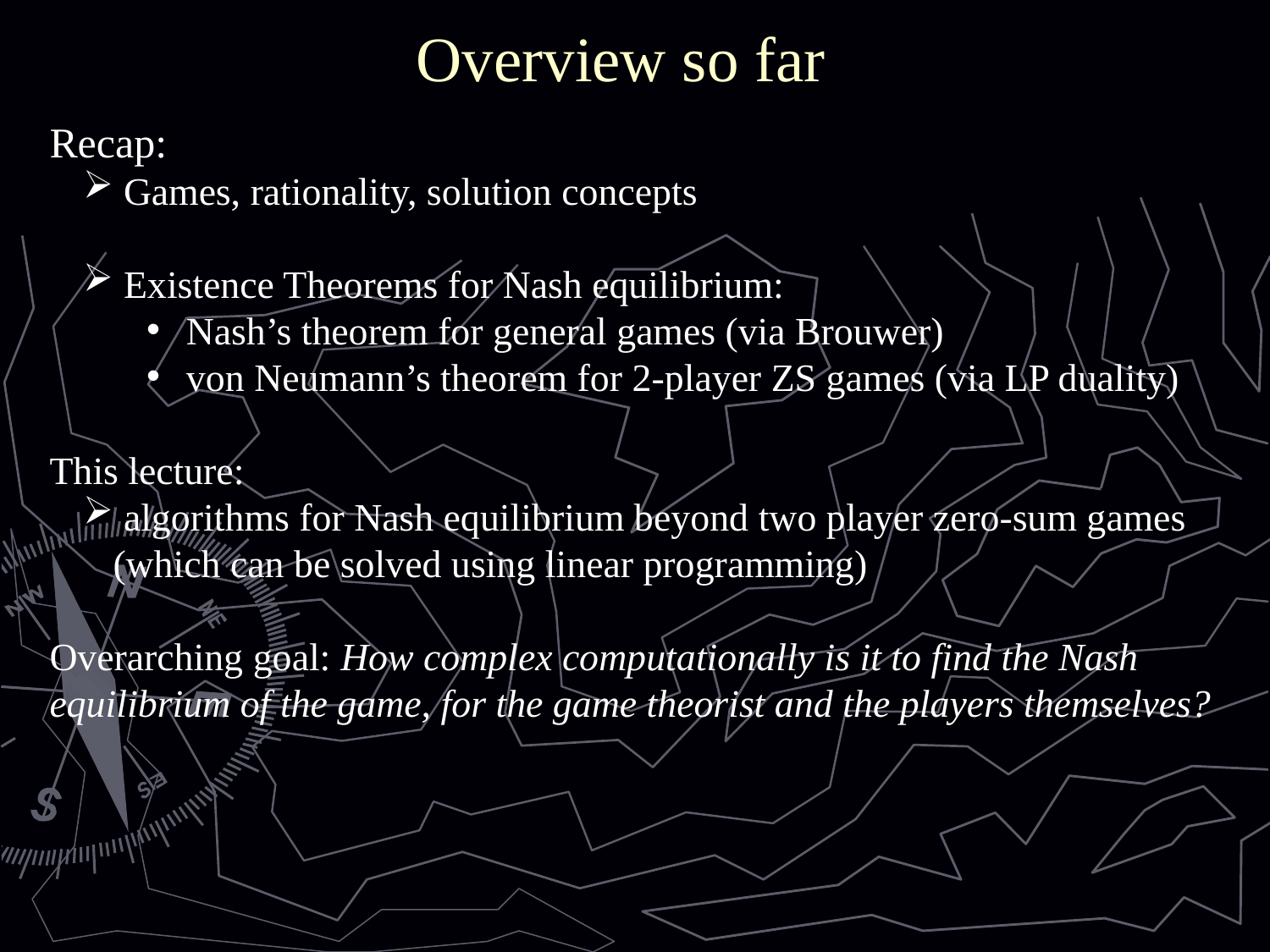

# Overview so far
Recap:
 Games, rationality, solution concepts

 Existence Theorems for Nash equilibrium:
 Nash’s theorem for general games (via Brouwer)
 von Neumann’s theorem for 2-player ZS games (via LP duality)

This lecture:
 algorithms for Nash equilibrium beyond two player zero-sum games (which can be solved using linear programming)

Overarching goal: How complex computationally is it to find the Nash equilibrium of the game, for the game theorist and the players themselves?